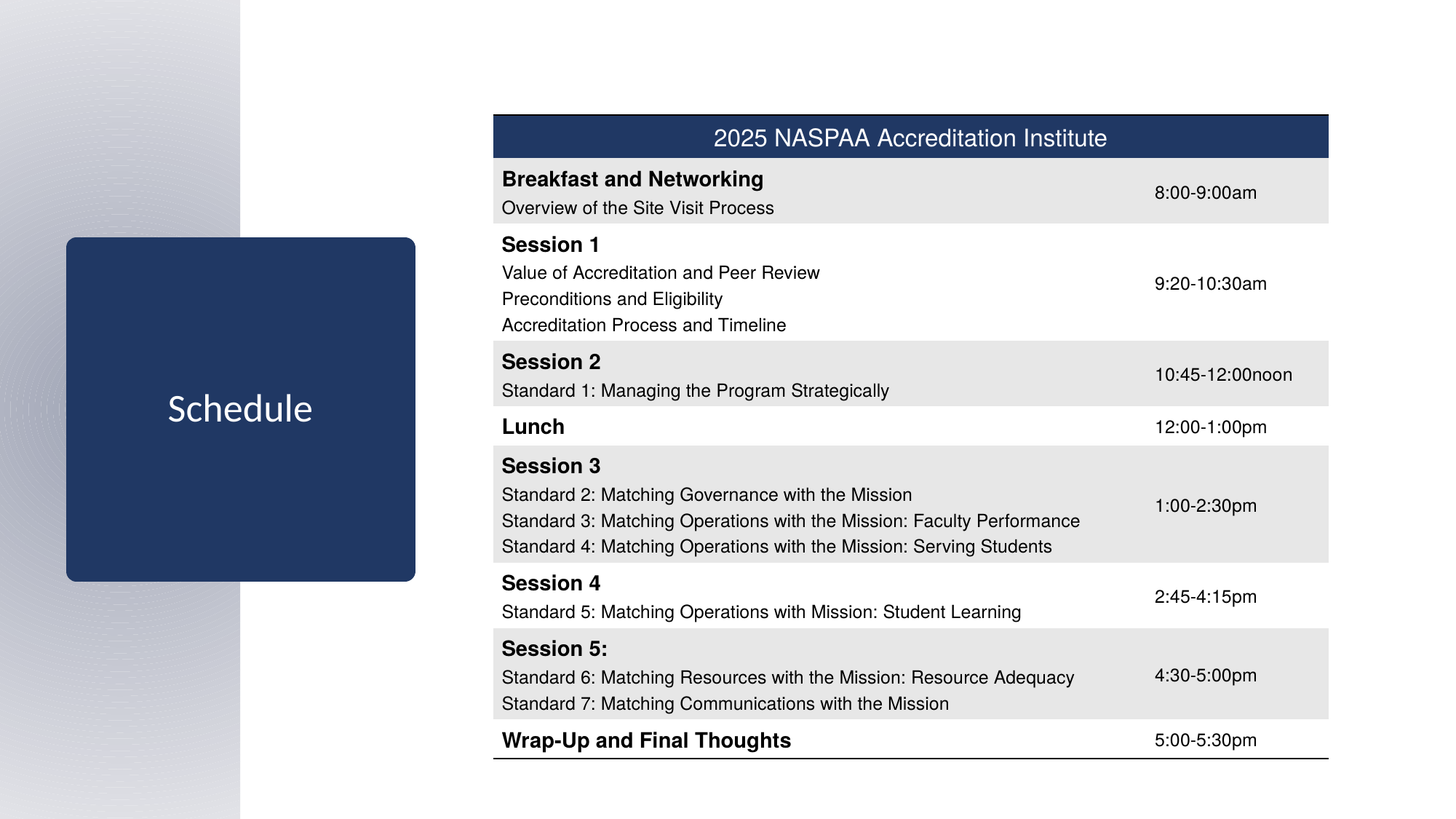

| 2025 NASPAA Accreditation Institute |  |
| --- | --- |
| Breakfast and Networking Overview of the Site Visit Process | 8:00-9:00am |
| Session 1 Value of Accreditation and Peer Review Preconditions and Eligibility Accreditation Process and Timeline | 9:20-10:30am |
| Session 2 Standard 1: Managing the Program Strategically | 10:45-12:00noon |
| Lunch | 12:00-1:00pm |
| Session 3 Standard 2: Matching Governance with the Mission Standard 3: Matching Operations with the Mission: Faculty Performance Standard 4: Matching Operations with the Mission: Serving Students | 1:00-2:30pm |
| Session 4 Standard 5: Matching Operations with Mission: Student Learning | 2:45-4:15pm |
| Session 5: Standard 6: Matching Resources with the Mission: Resource Adequacy Standard 7: Matching Communications with the Mission | 4:30-5:00pm |
| Wrap-Up and Final Thoughts | 5:00-5:30pm |
# Schedule